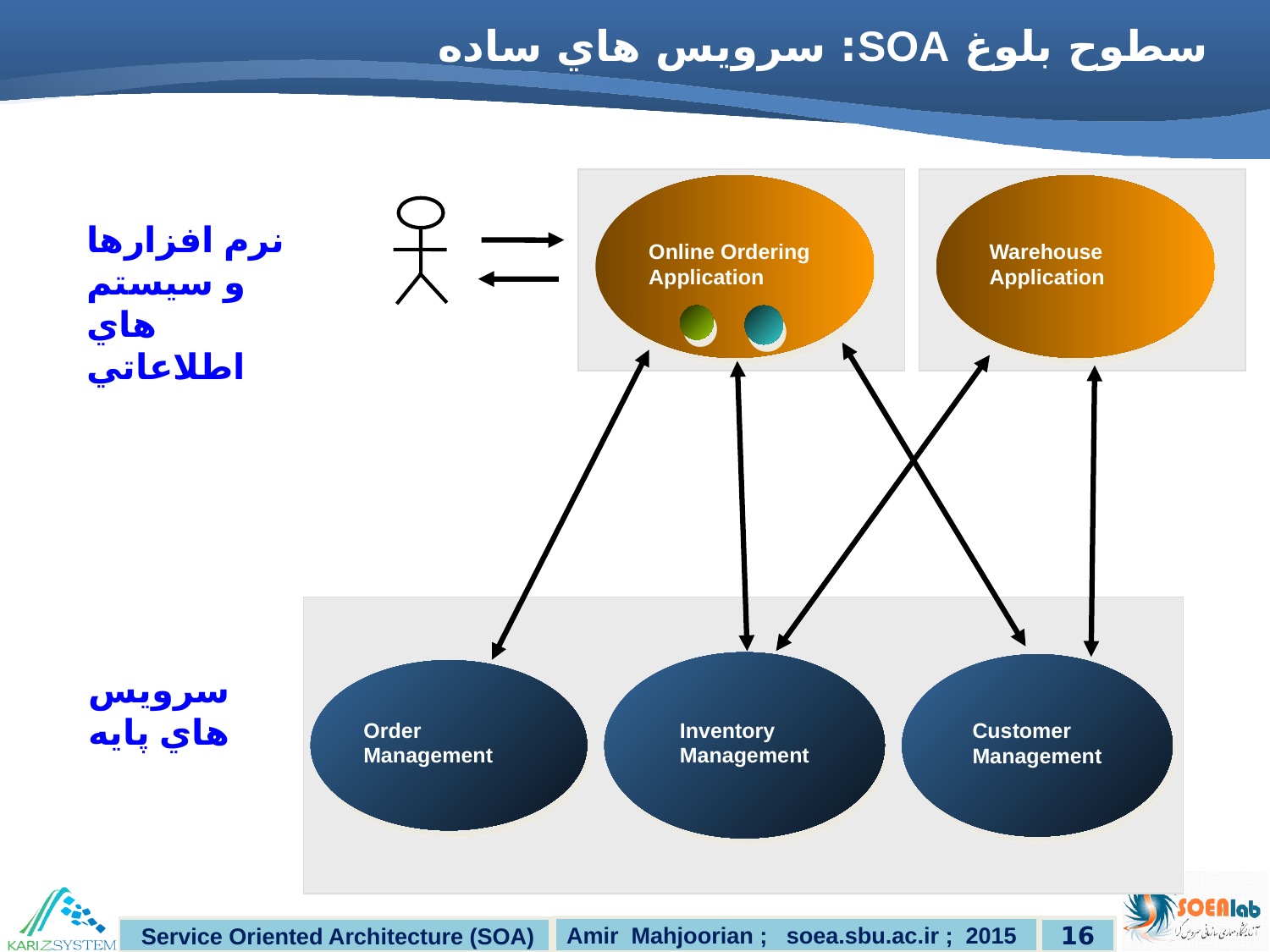

# سطوح بلوغ SOA: سرويس هاي ساده

Warehouse
Application

Online Ordering
Application

نرم افزارها و سيستم هاي اطلاعاتي

Inventory
Management
Customer
Management
Order
Management
سرويس هاي پايه